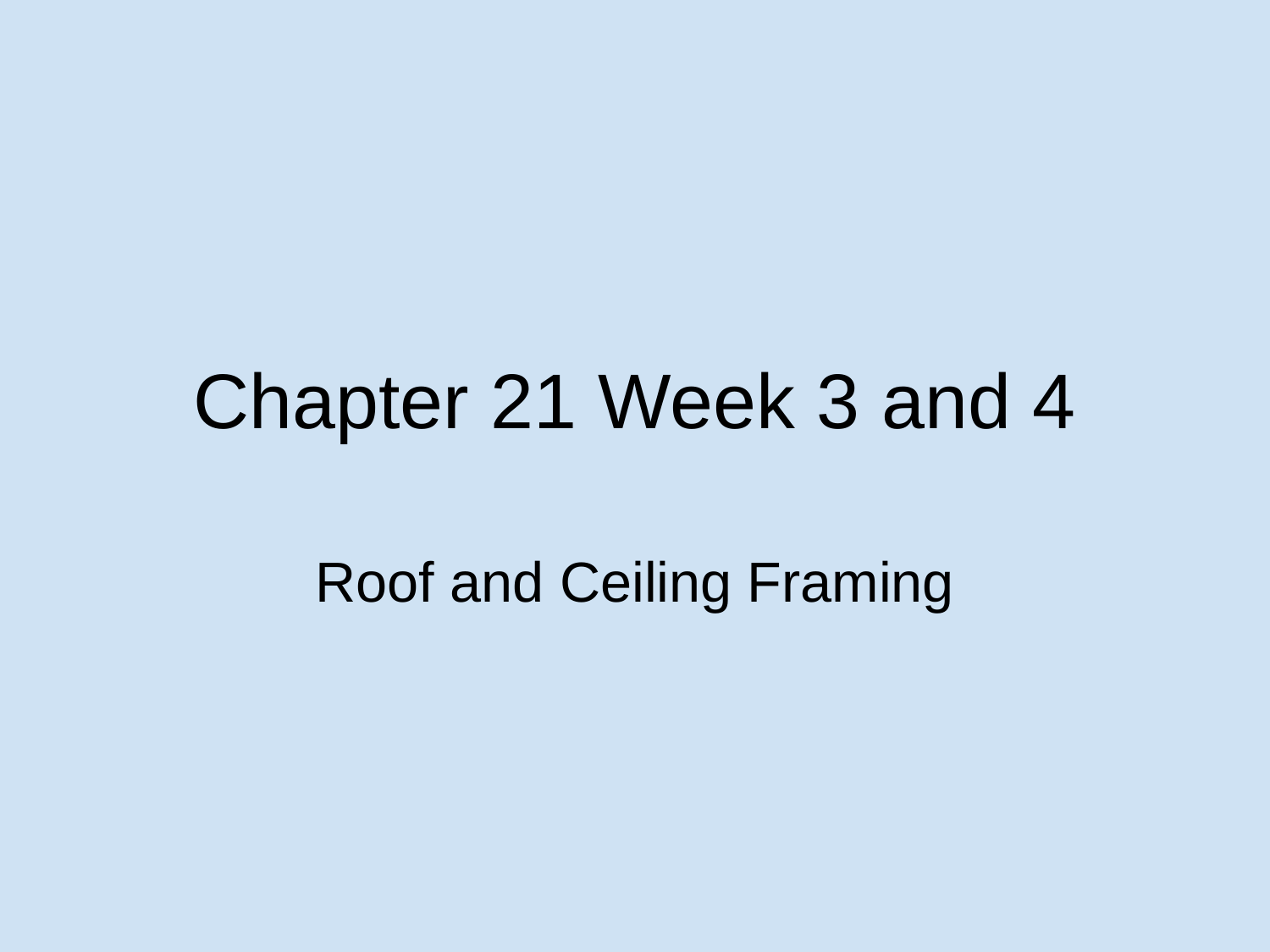

# Chapter 21 Week 3 and 4
Roof and Ceiling Framing